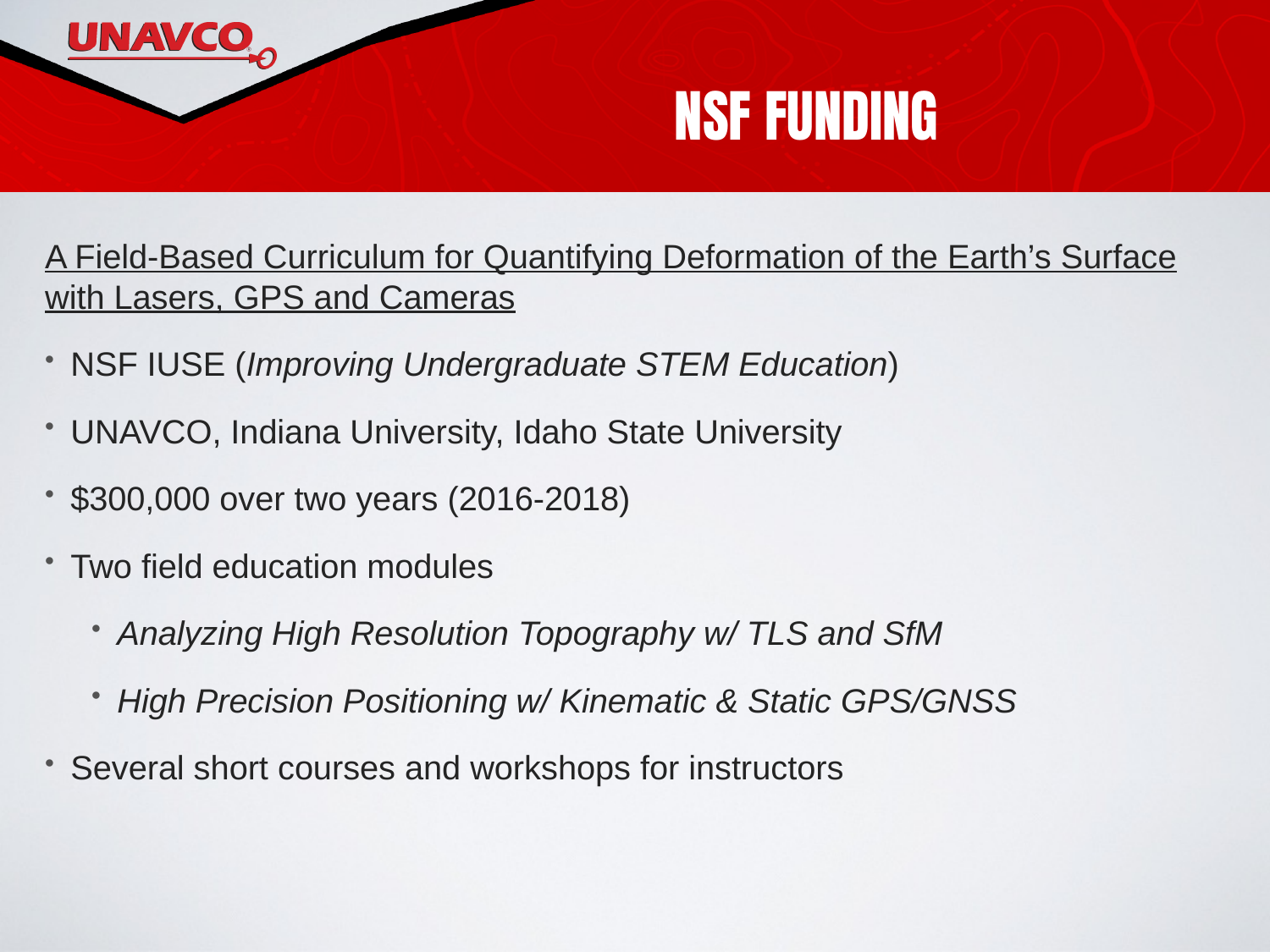

NSF Funding
A Field-Based Curriculum for Quantifying Deformation of the Earth’s Surface with Lasers, GPS and Cameras
NSF IUSE (Improving Undergraduate STEM Education)
UNAVCO, Indiana University, Idaho State University
$300,000 over two years (2016-2018)
Two field education modules
Analyzing High Resolution Topography w/ TLS and SfM
High Precision Positioning w/ Kinematic & Static GPS/GNSS
Several short courses and workshops for instructors